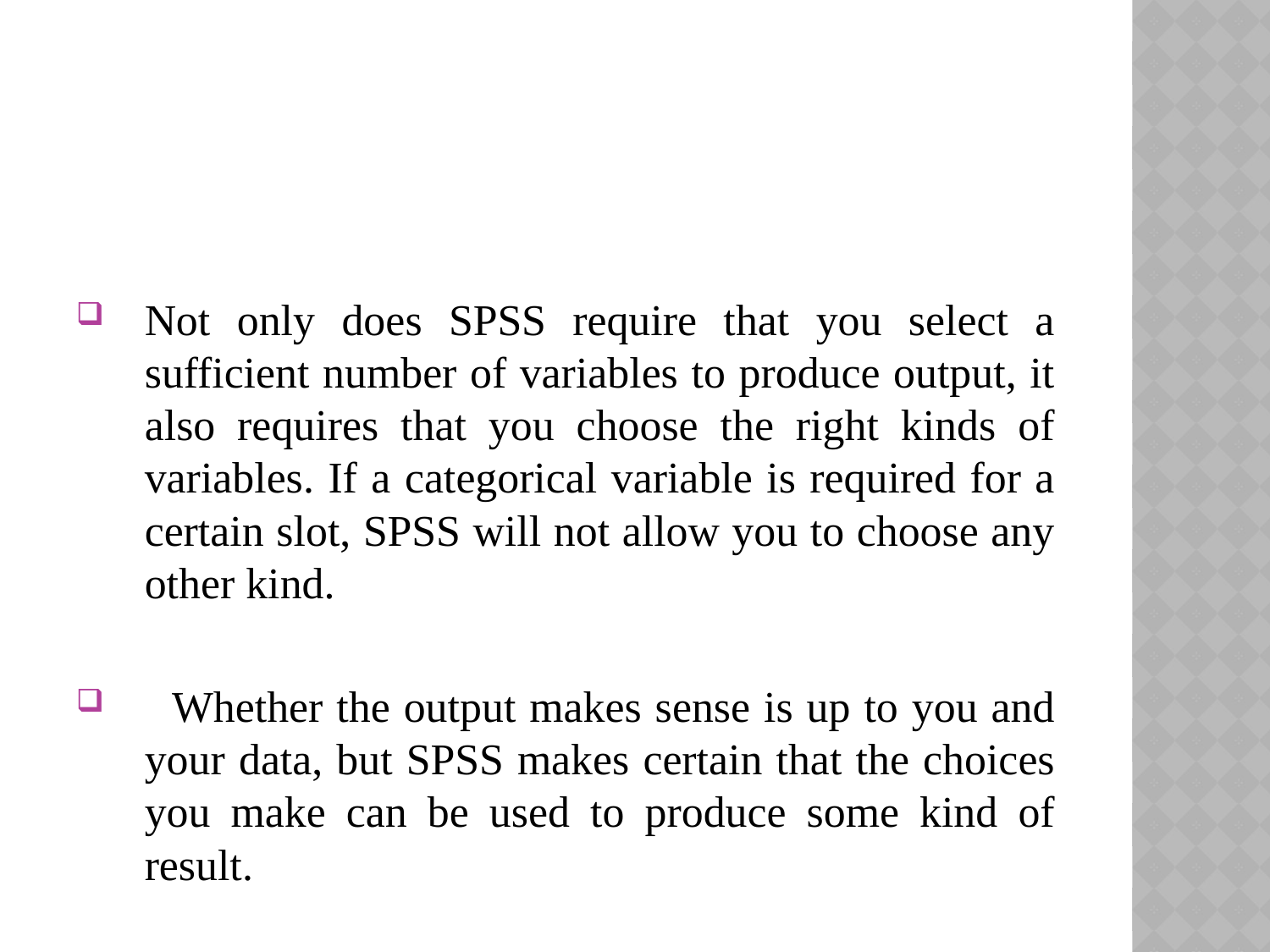

#

Not only does SPSS require that you select a sufficient number of variables to produce output, it also requires that you choose the right kinds of variables. If a categorical variable is required for a certain slot, SPSS will not allow you to choose any other kind.

  Whether the output makes sense is up to you and your data, but SPSS makes certain that the choices you make can be used to produce some kind of result.